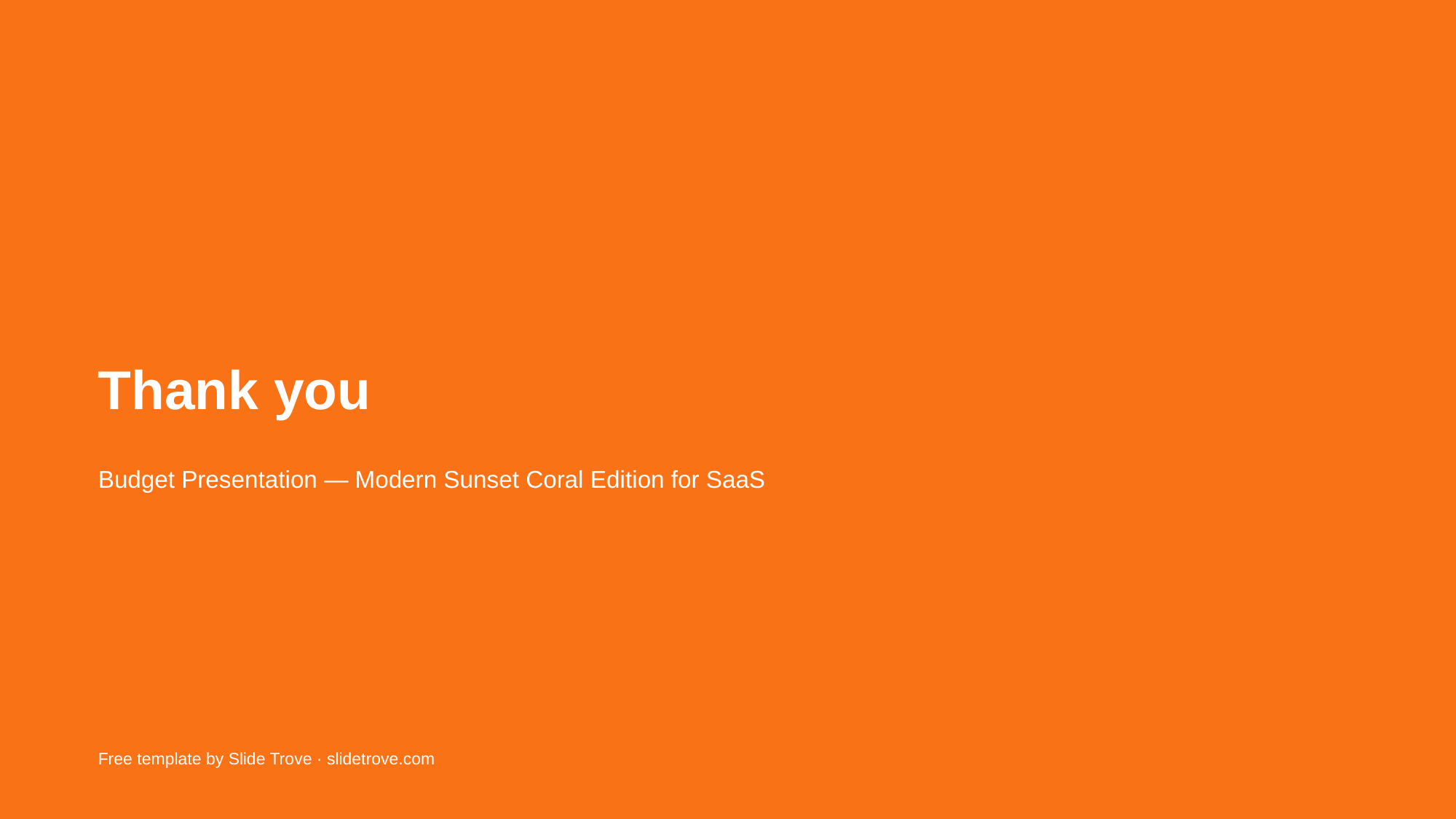

Thank you
Budget Presentation — Modern Sunset Coral Edition for SaaS
Free template by Slide Trove · slidetrove.com